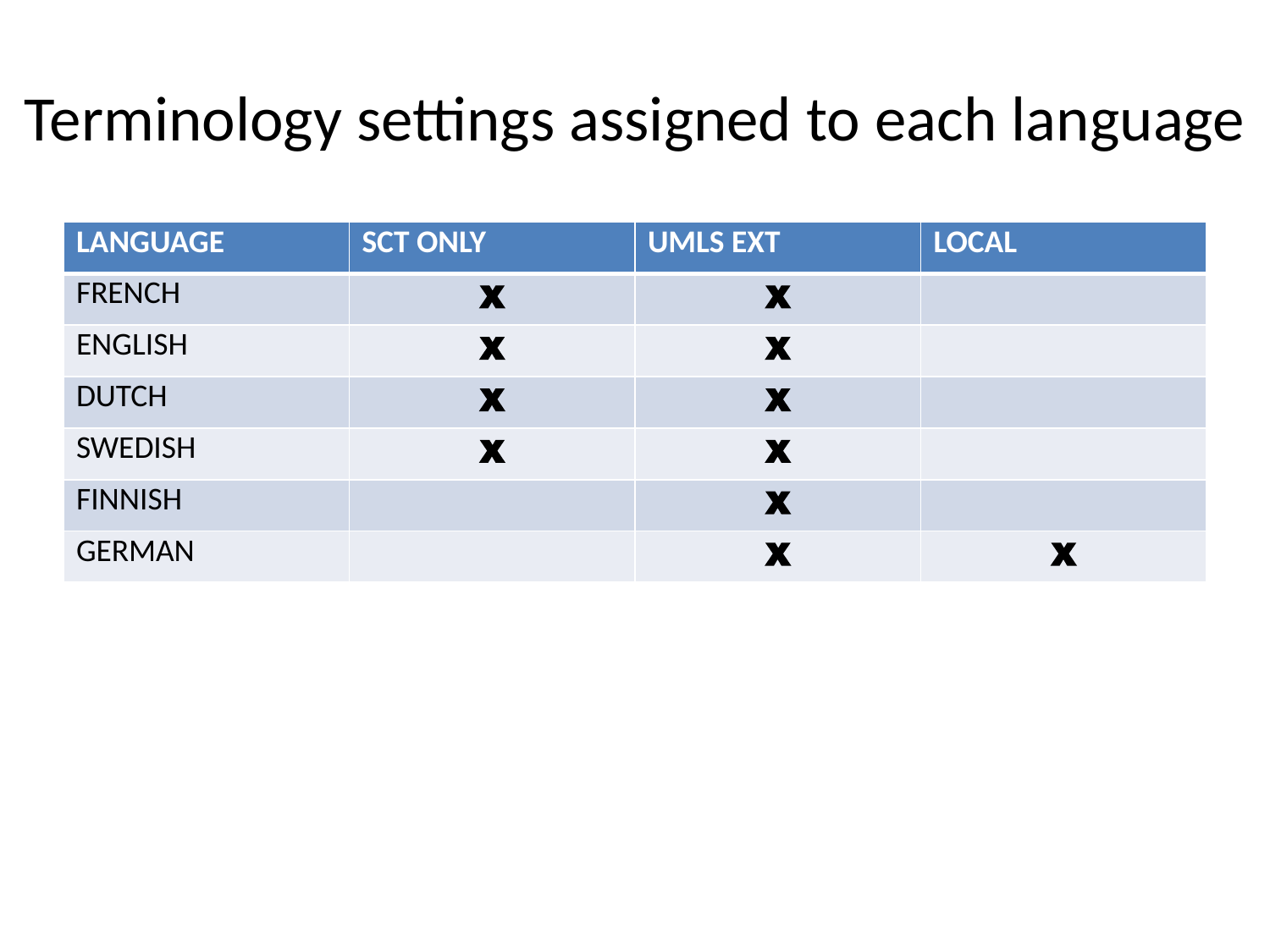

# Terminology settings assigned to each language
| LANGUAGE | SCT ONLY | UMLS EXT | LOCAL |
| --- | --- | --- | --- |
| FRENCH | X | X |  |
| ENGLISH | X | X |  |
| DUTCH | X | X |  |
| SWEDISH | X | X |  |
| FINNISH |  | X |  |
| GERMAN |  | X | X |